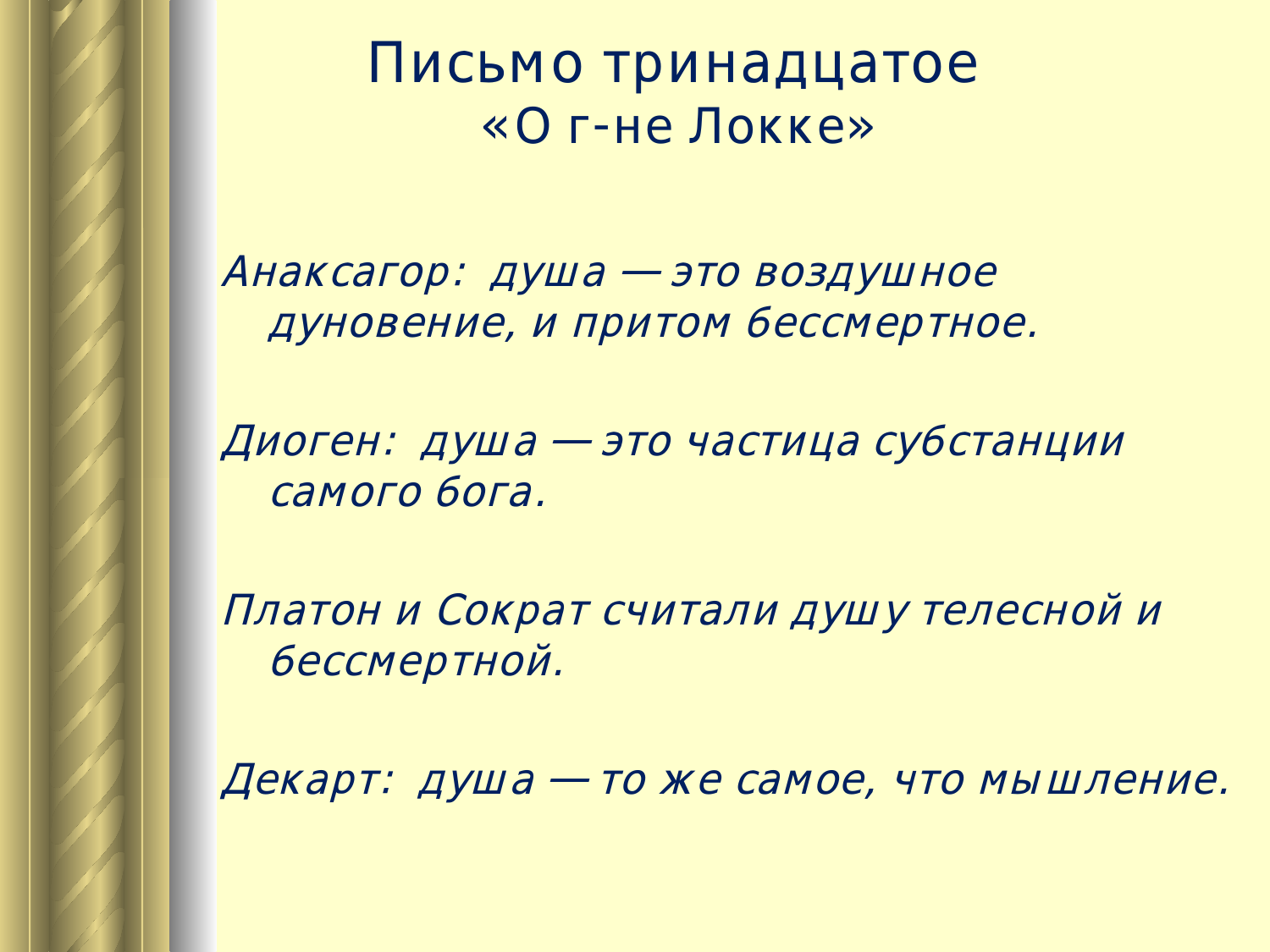

Письмо тринадцатое
 «О г-не Локке»
Анаксагор:  душа — это воздушное дуновение, и притом бессмертное.

Диоген:  душа — это частица субстанции самого бога.

Платон и Сократ считали душу телесной и бессмертной.

Декарт:  душа — то же самое, что мышление.